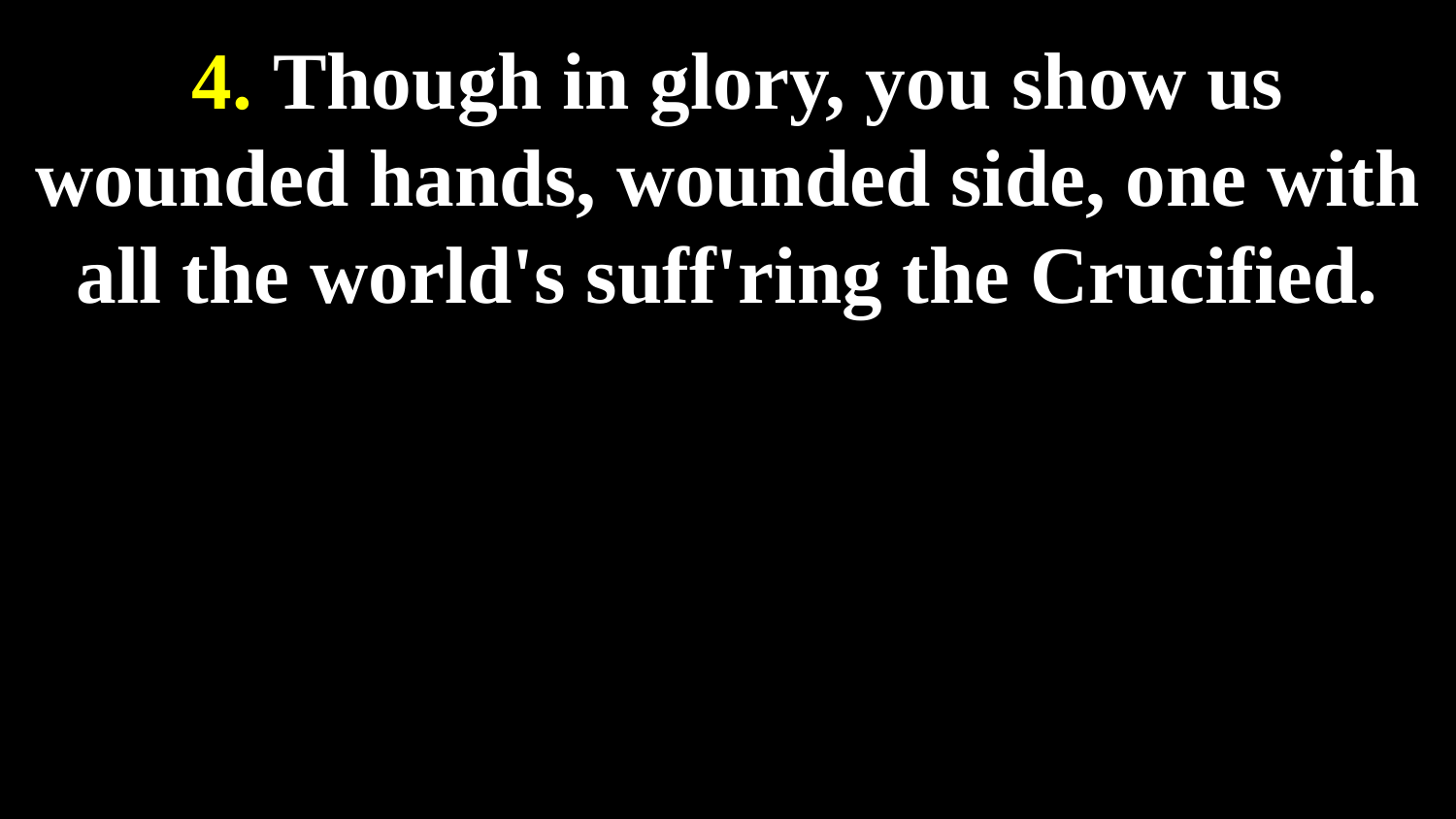

4. Though in glory, you show us wounded hands, wounded side, one with all the world's suff'ring the Crucified.